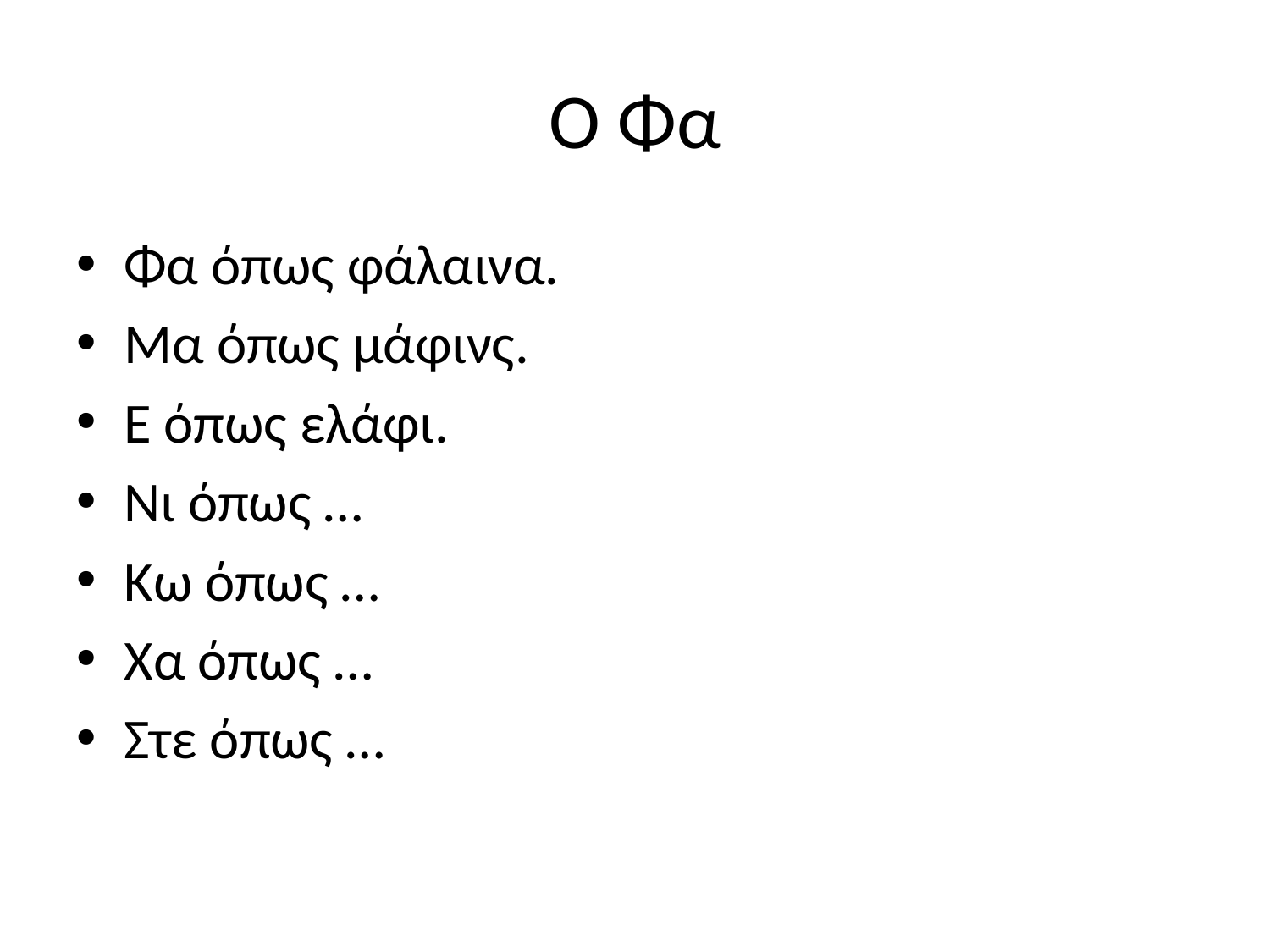

# Ο Φα
Φα όπως φάλαινα.
Μα όπως μάφινς.
Ε όπως ελάφι.
Νι όπως …
Κω όπως …
Χα όπως …
Στε όπως …